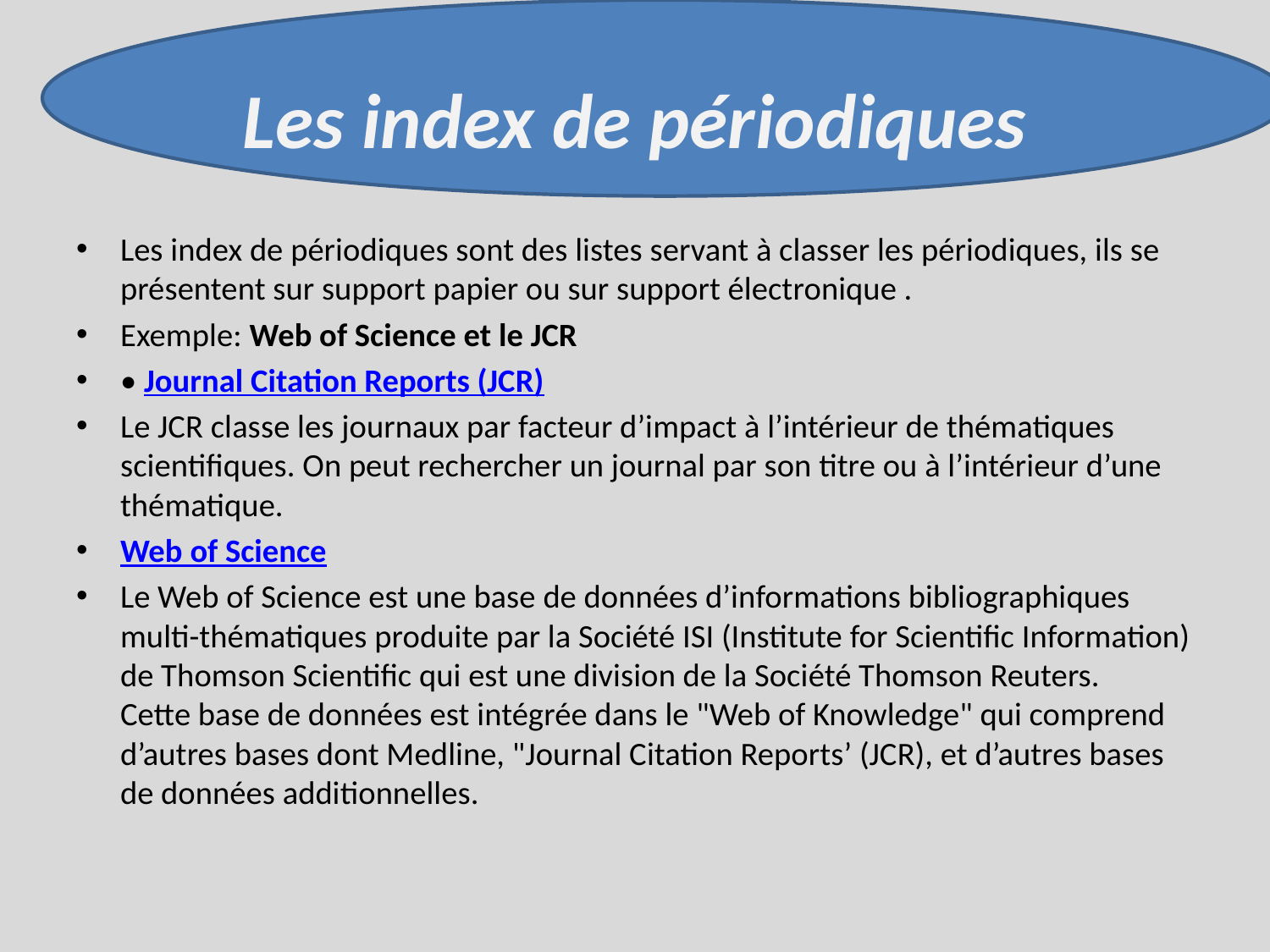

# Les index de périodiques
Les index de périodiques sont des listes servant à classer les périodiques, ils se présentent sur support papier ou sur support électronique .
Exemple: Web of Science et le JCR
• Journal Citation Reports (JCR)
Le JCR classe les journaux par facteur d’impact à l’intérieur de thématiques scientifiques. On peut rechercher un journal par son titre ou à l’intérieur d’une thématique.
Web of Science
Le Web of Science est une base de données d’informations bibliographiques multi-thématiques produite par la Société ISI (Institute for Scientific Information) de Thomson Scientific qui est une division de la Société Thomson Reuters. 
Cette base de données est intégrée dans le "Web of Knowledge" qui comprend d’autres bases dont Medline, "Journal Citation Reports’ (JCR), et d’autres bases de données additionnelles.